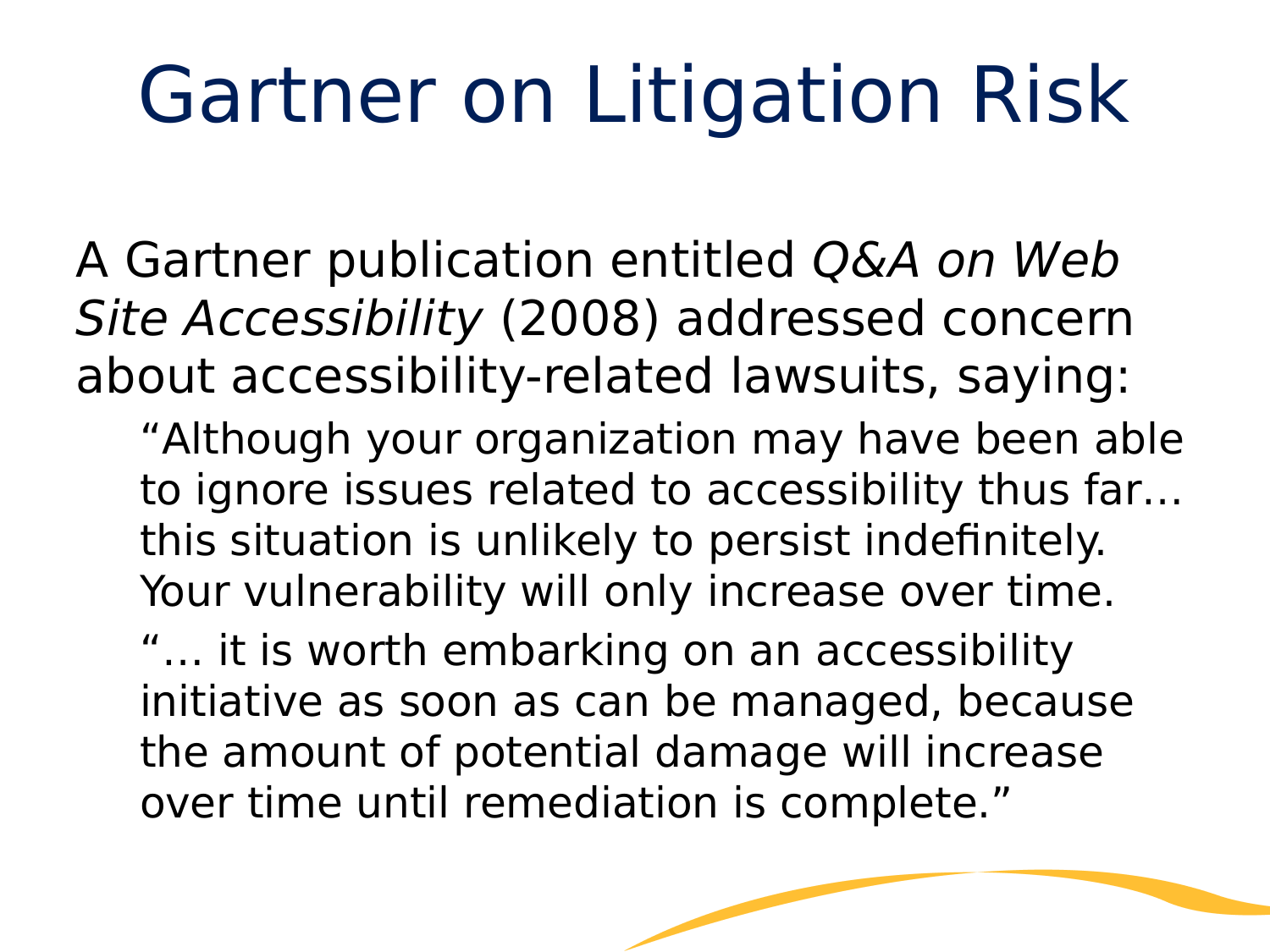

# Gartner on Litigation Risk
A Gartner publication entitled Q&A on Web Site Accessibility (2008) addressed concern about accessibility-related lawsuits, saying:
“Although your organization may have been able to ignore issues related to accessibility thus far… this situation is unlikely to persist indefinitely. Your vulnerability will only increase over time.
“… it is worth embarking on an accessibility initiative as soon as can be managed, because the amount of potential damage will increase over time until remediation is complete.”